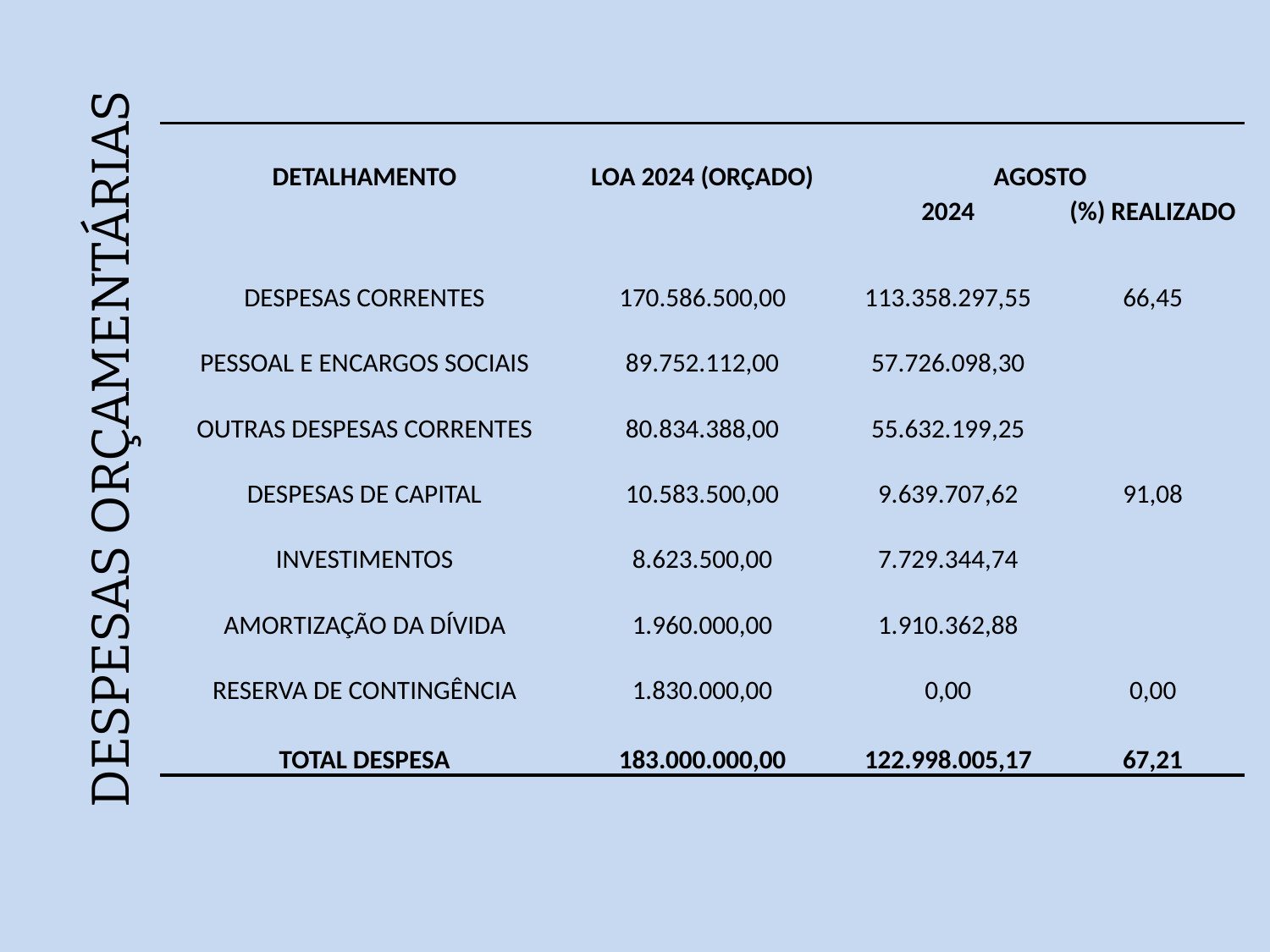

DESPESAS ORÇAMENTÁRIAS
| DETALHAMENTO | LOA 2024 (ORÇADO) | AGOSTO |  |
| --- | --- | --- | --- |
|  |  | 2024 | (%) REALIZADO |
| DESPESAS CORRENTES | 170.586.500,00 | 113.358.297,55 | 66,45 |
| PESSOAL E ENCARGOS SOCIAIS | 89.752.112,00 | 57.726.098,30 |  |
| OUTRAS DESPESAS CORRENTES | 80.834.388,00 | 55.632.199,25 |  |
| DESPESAS DE CAPITAL | 10.583.500,00 | 9.639.707,62 | 91,08 |
| INVESTIMENTOS | 8.623.500,00 | 7.729.344,74 |  |
| AMORTIZAÇÃO DA DÍVIDA | 1.960.000,00 | 1.910.362,88 |  |
| RESERVA DE CONTINGÊNCIA | 1.830.000,00 | 0,00 | 0,00 |
| TOTAL DESPESA | 183.000.000,00 | 122.998.005,17 | 67,21 |